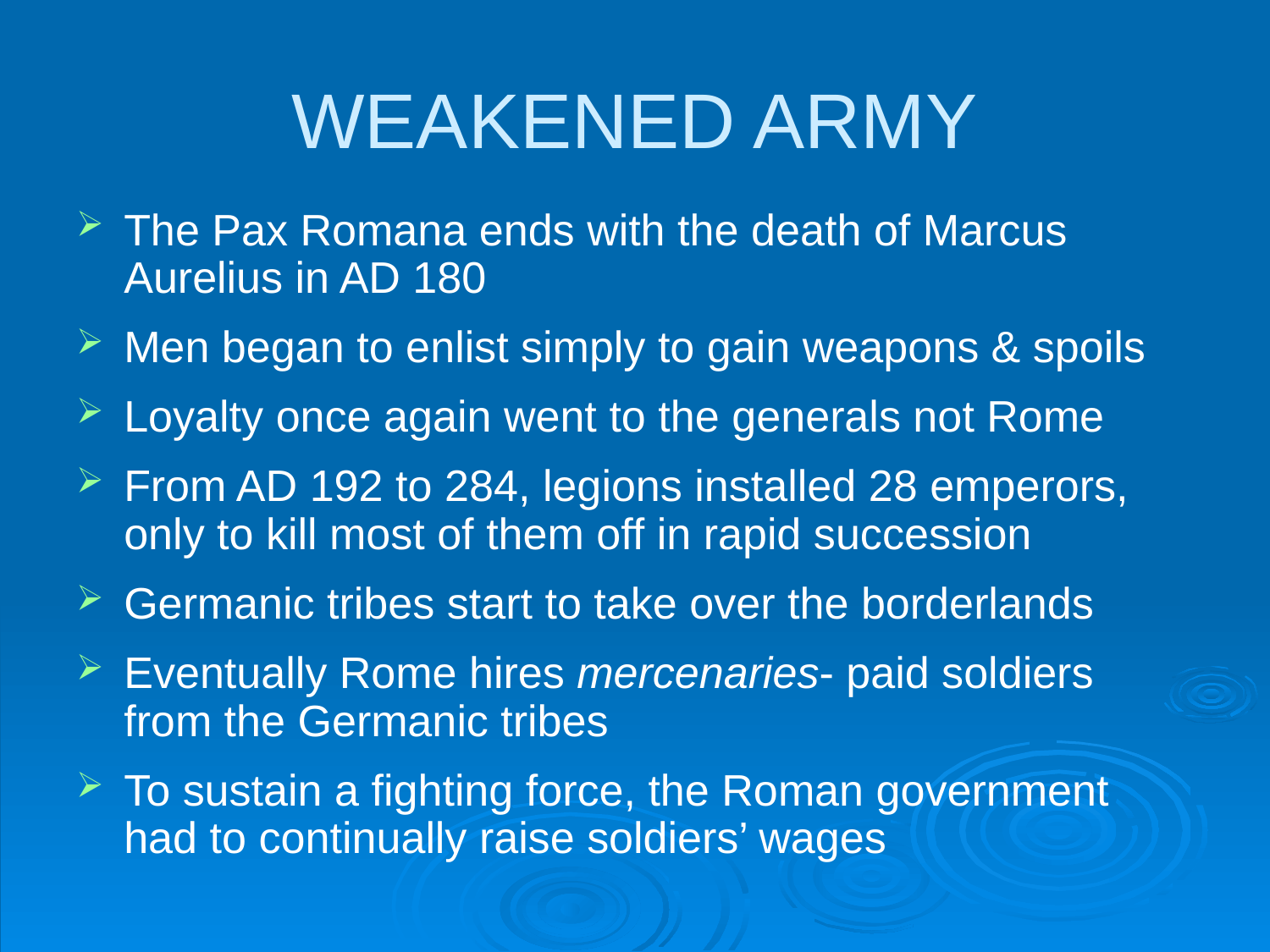

# WEAKENED ARMY
The Pax Romana ends with the death of Marcus Aurelius in AD 180
Men began to enlist simply to gain weapons & spoils
Loyalty once again went to the generals not Rome
From AD 192 to 284, legions installed 28 emperors, only to kill most of them off in rapid succession
Germanic tribes start to take over the borderlands
Eventually Rome hires mercenaries- paid soldiers from the Germanic tribes
To sustain a fighting force, the Roman government had to continually raise soldiers’ wages